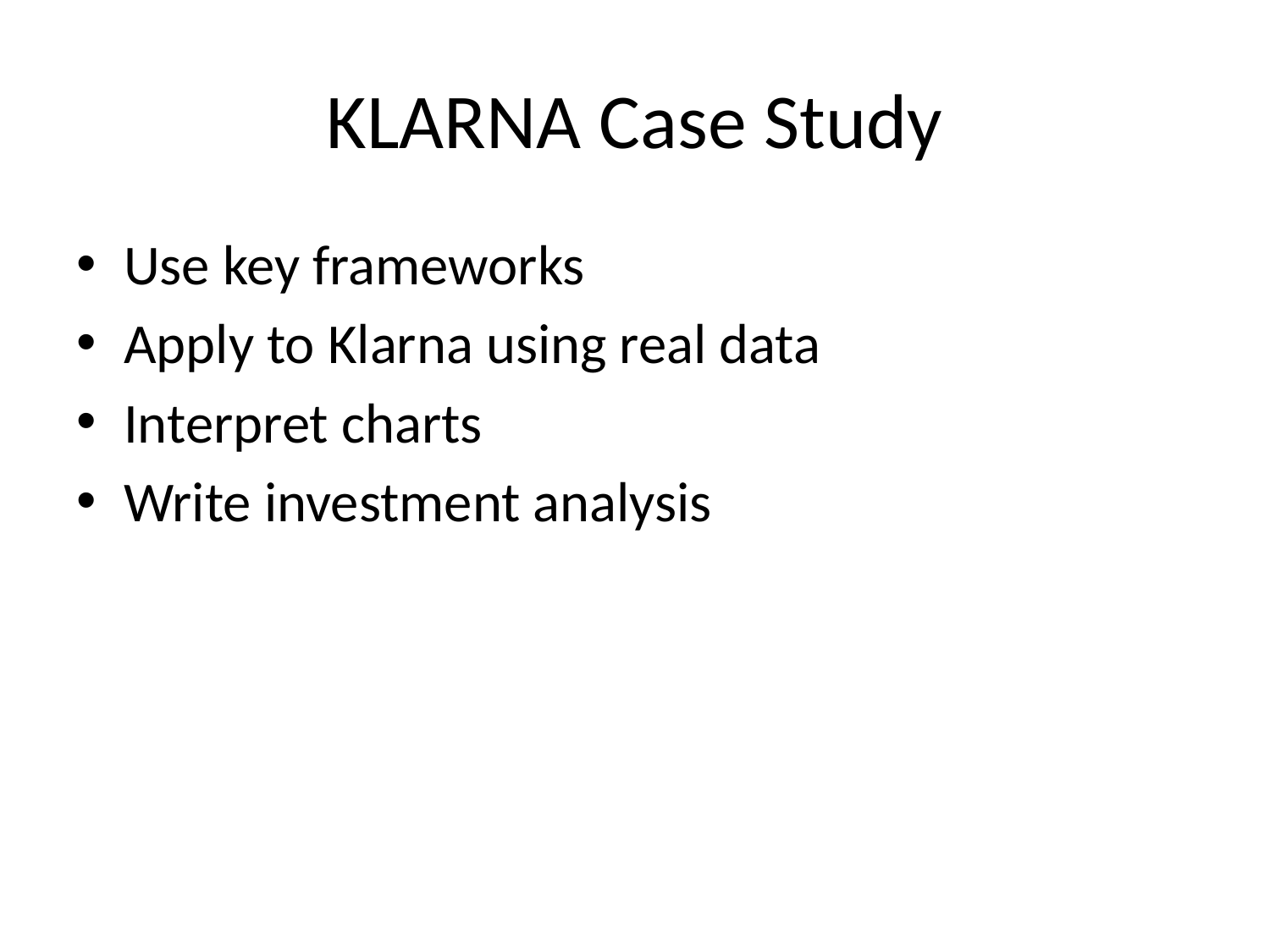

# KLARNA Case Study
Use key frameworks
Apply to Klarna using real data
Interpret charts
Write investment analysis